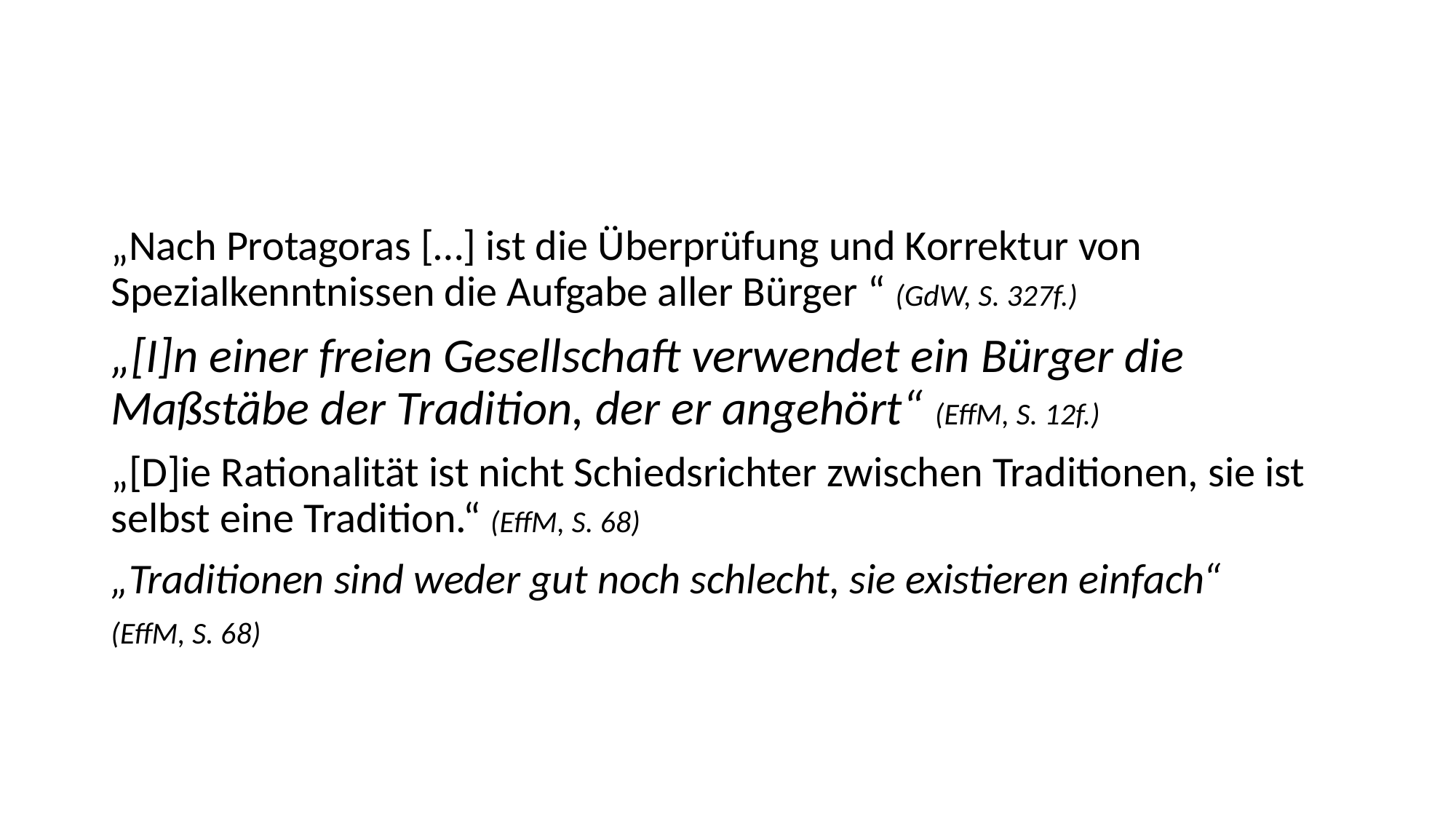

#
„Nach Protagoras […] ist die Überprüfung und Korrektur von Spezialkenntnissen die Aufgabe aller Bürger “ (GdW, S. 327f.)
„[I]n einer freien Gesellschaft verwendet ein Bürger die Maßstäbe der Tradition, der er angehört“ (EffM, S. 12f.)
„[D]ie Rationalität ist nicht Schiedsrichter zwischen Traditionen, sie ist selbst eine Tradition.“ (EffM, S. 68)
„Traditionen sind weder gut noch schlecht, sie existieren einfach“
(EffM, S. 68)